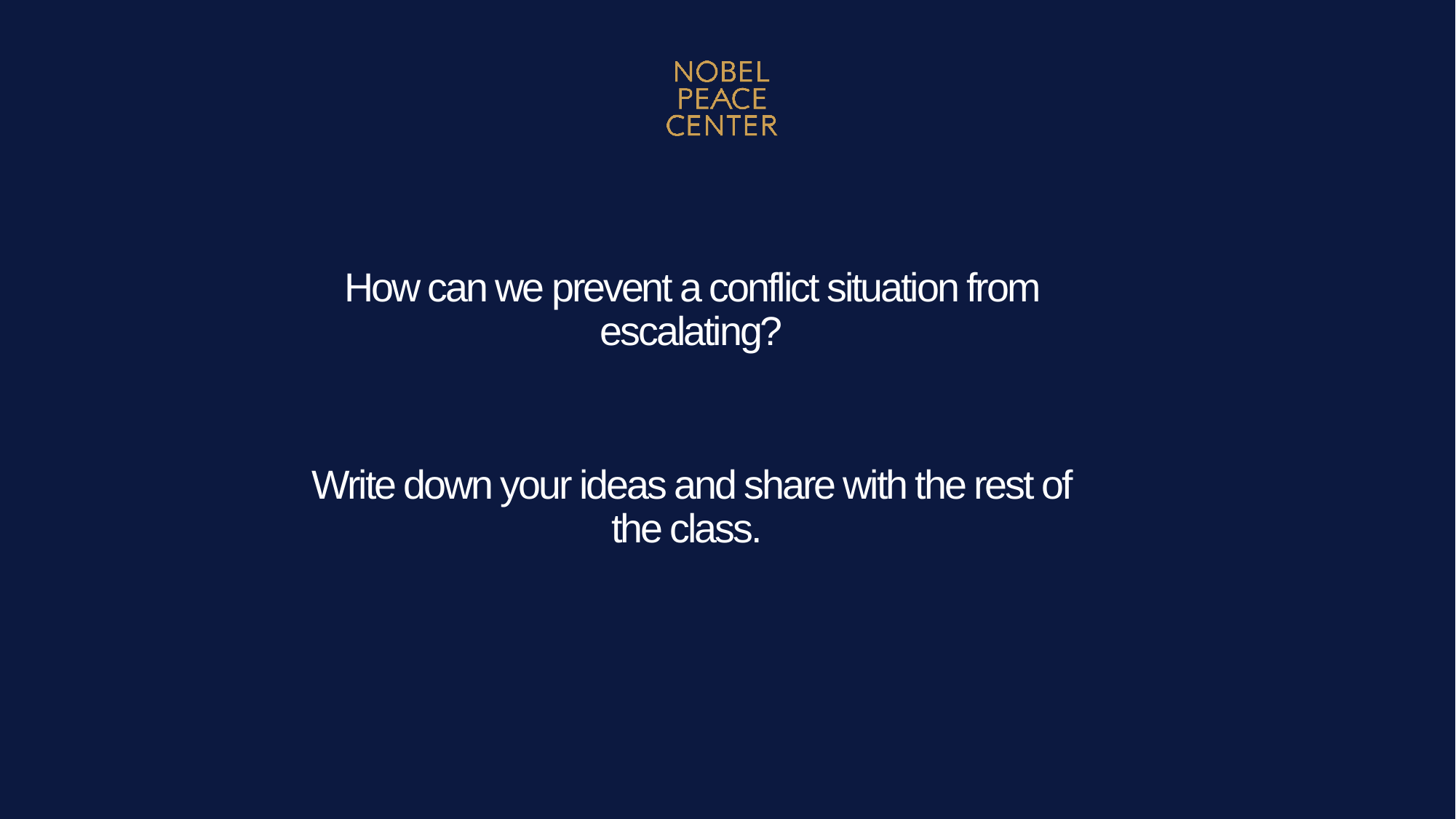

How can we prevent a conflict situation from escalating?

Write down your ideas and share with the rest of the class.